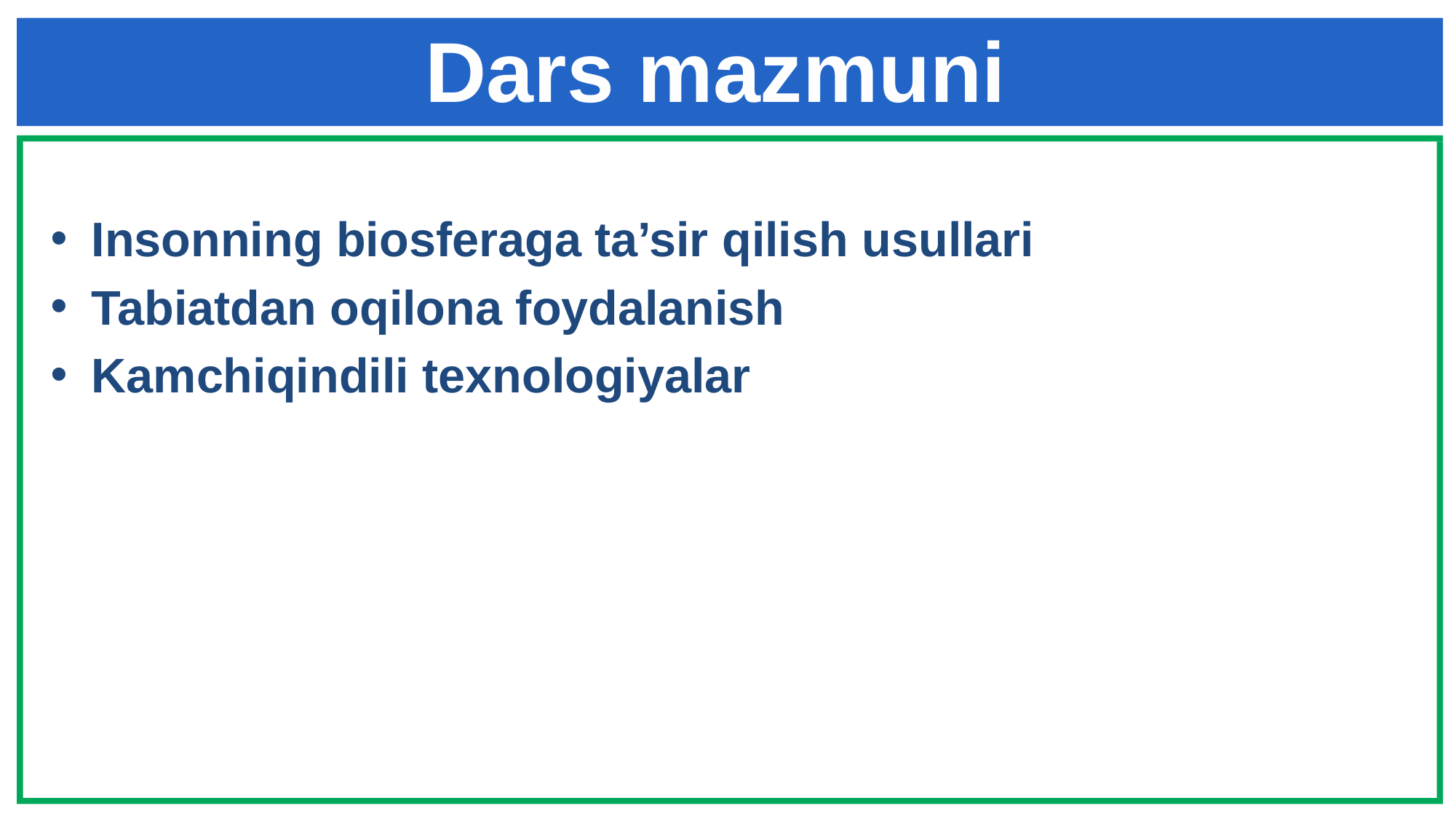

# Dars mazmuni
Insonning biosferaga ta’sir qilish usullari
Tabiatdan oqilona foydalanish
Kamchiqindili texnologiyalar